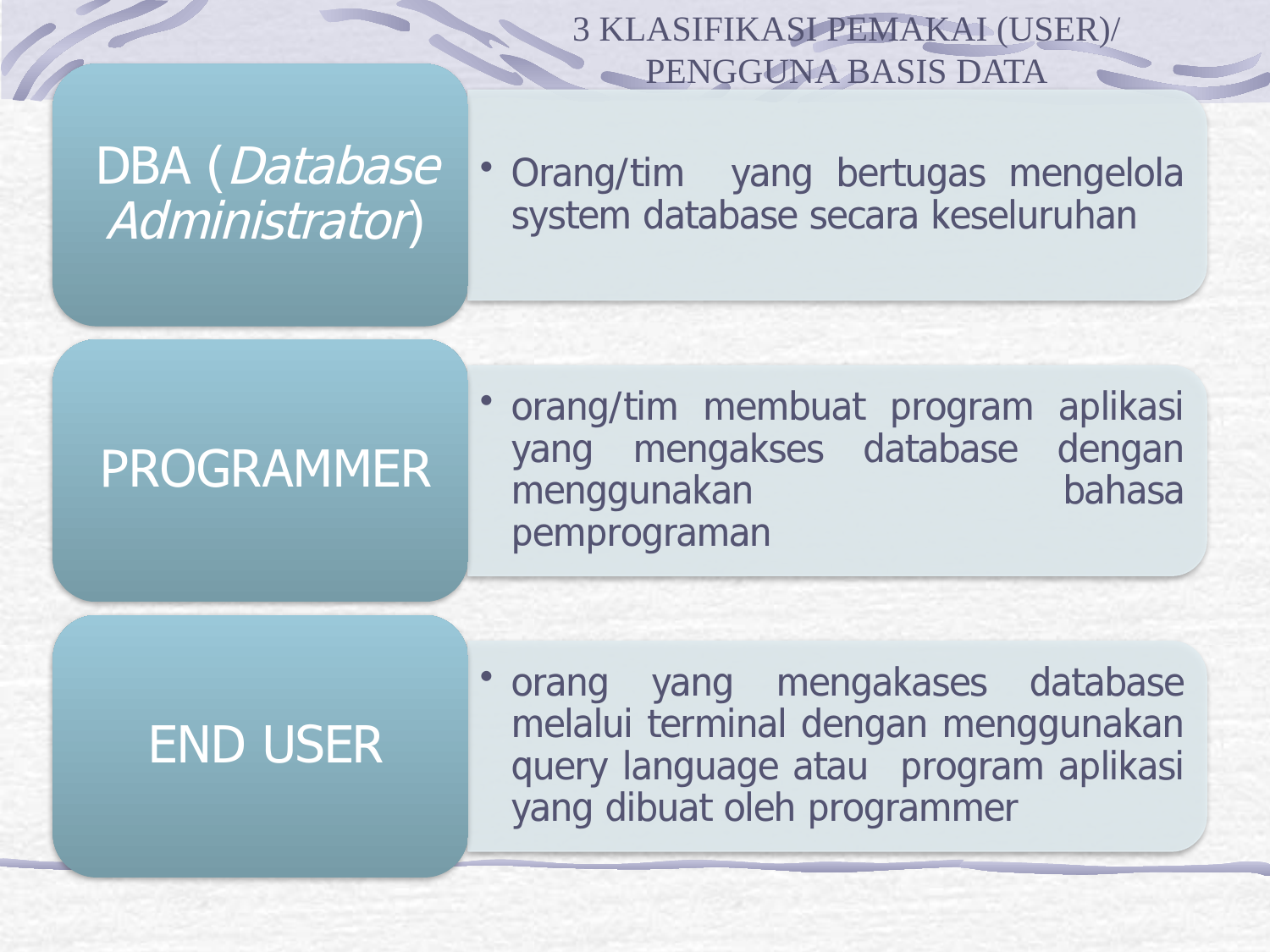

3 KLASIFIKASI PEMAKAI (USER)/ PENGGUNA BASIS DATA
Orang/tim  yang bertugas mengelola system database secara keseluruhan
DBA (Database Administrator)
orang/tim membuat program aplikasi yang mengakses database dengan menggunakan 	bahasa pemprograman
PROGRAMMER
orang yang mengakases database melalui terminal dengan menggunakan query language atau 	program aplikasi yang dibuat oleh programmer
END USER